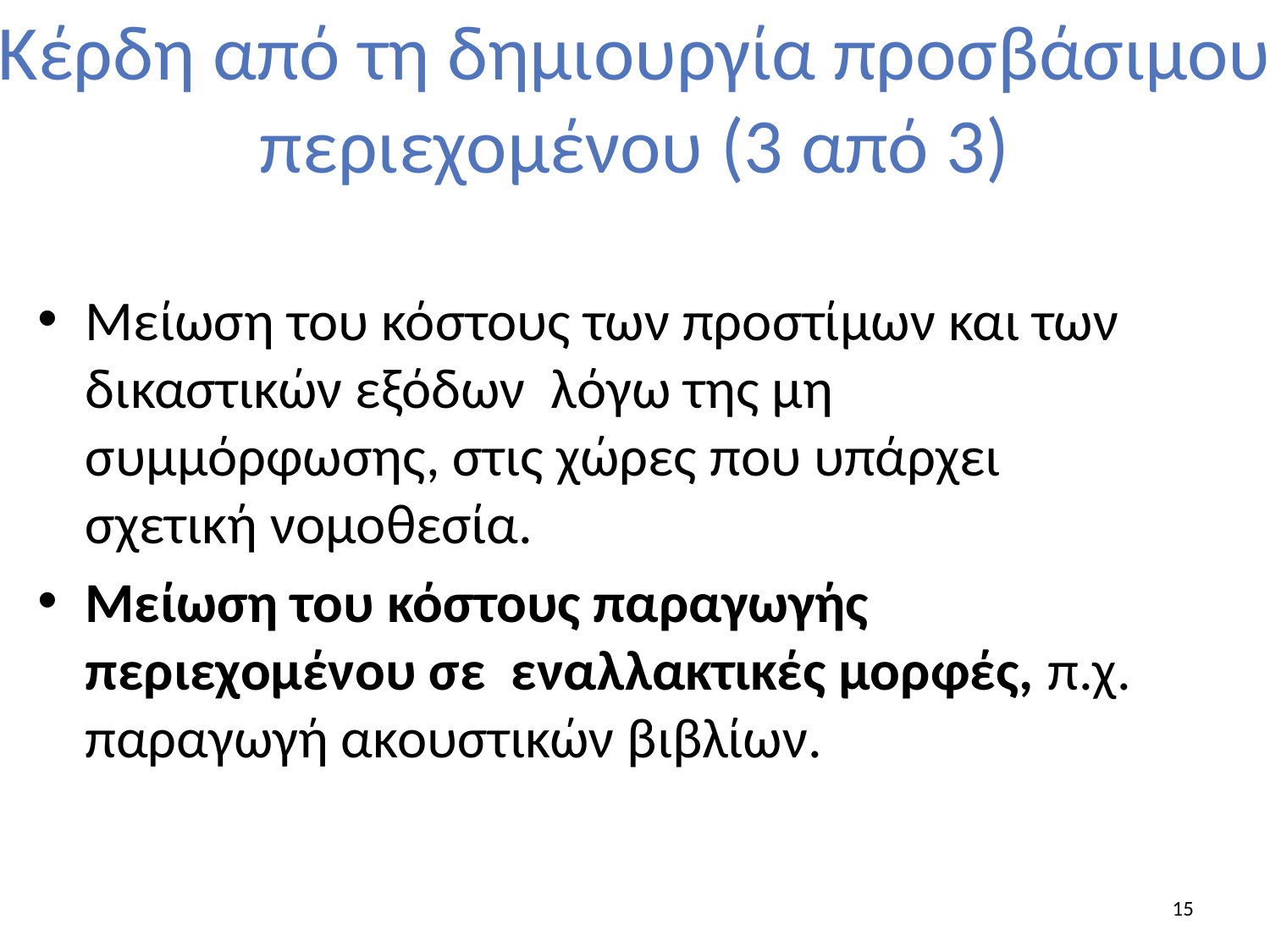

# Κέρδη από τη δημιουργία προσβάσιμου περιεχομένου (3 από 3)
Μείωση του κόστους των προστίμων και των δικαστικών εξόδων  λόγω της μη συμμόρφωσης, στις χώρες που υπάρχει σχετική νομοθεσία.
Μείωση του κόστους παραγωγής περιεχομένου σε  εναλλακτικές μορφές, π.χ. παραγωγή ακουστικών βιβλίων.

15